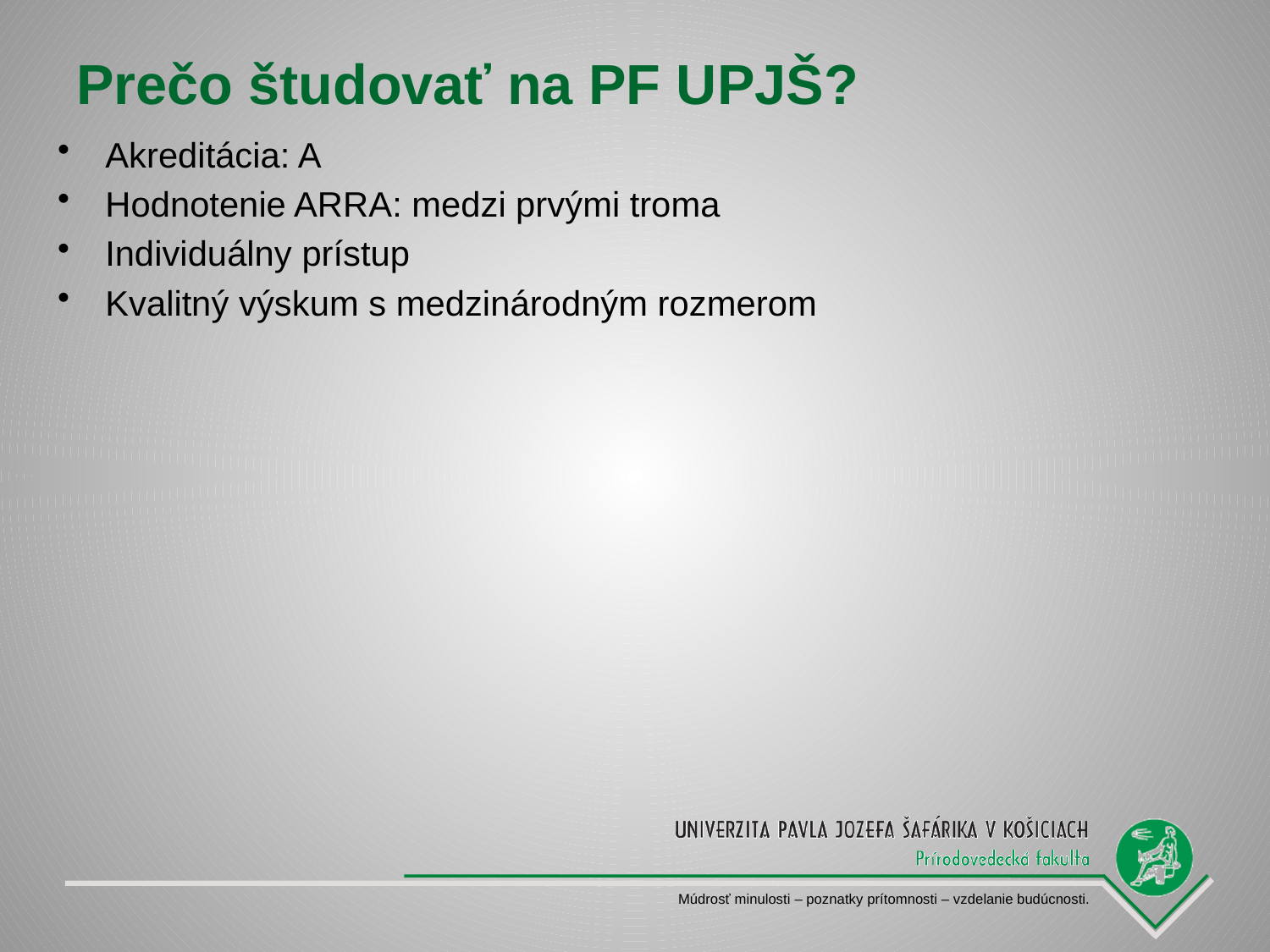

# Prečo študovať na PF UPJŠ?
Akreditácia: A
Hodnotenie ARRA: medzi prvými troma
Individuálny prístup
Kvalitný výskum s medzinárodným rozmerom